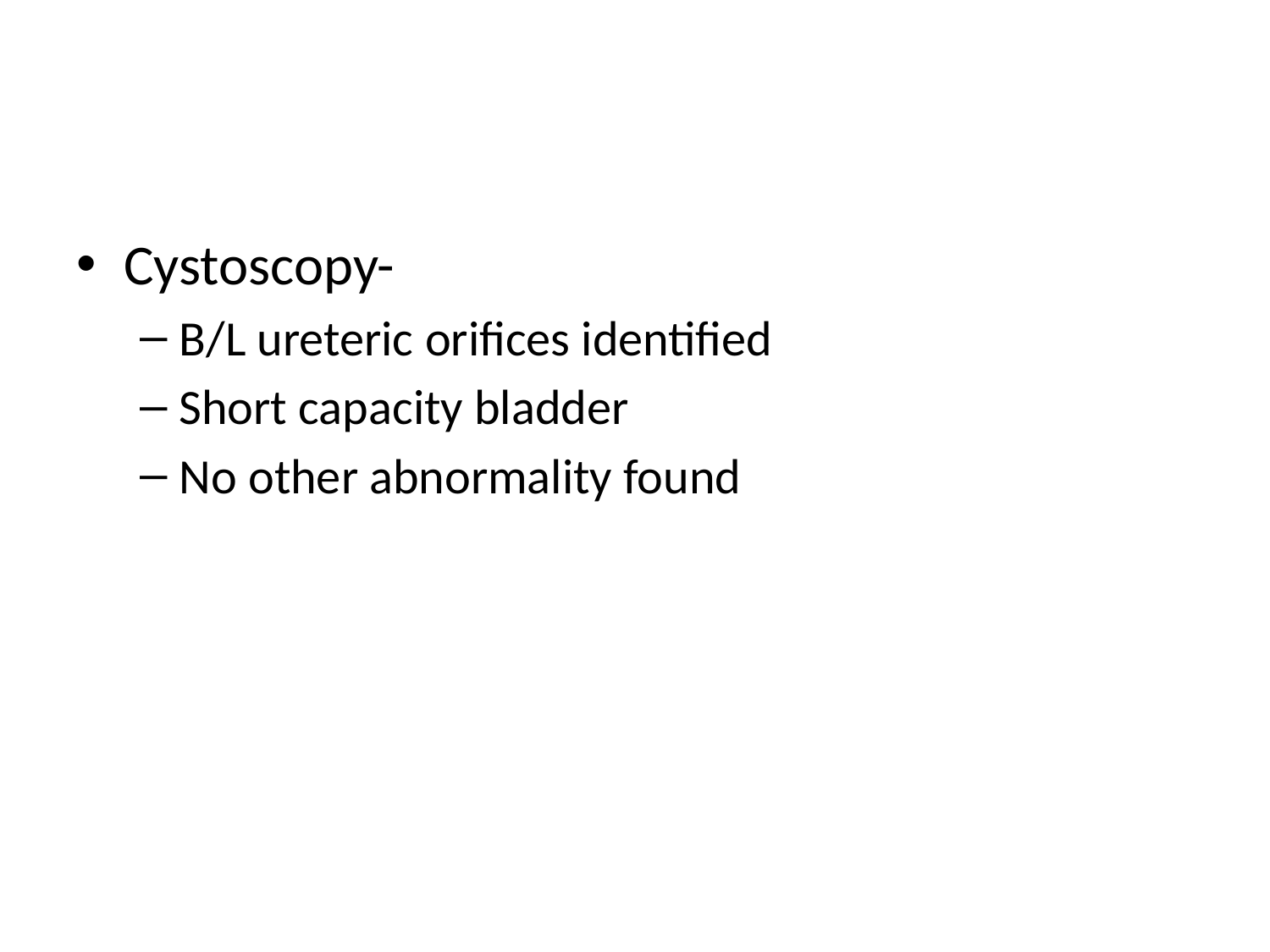

#
Cystoscopy-
B/L ureteric orifices identified
Short capacity bladder
No other abnormality found